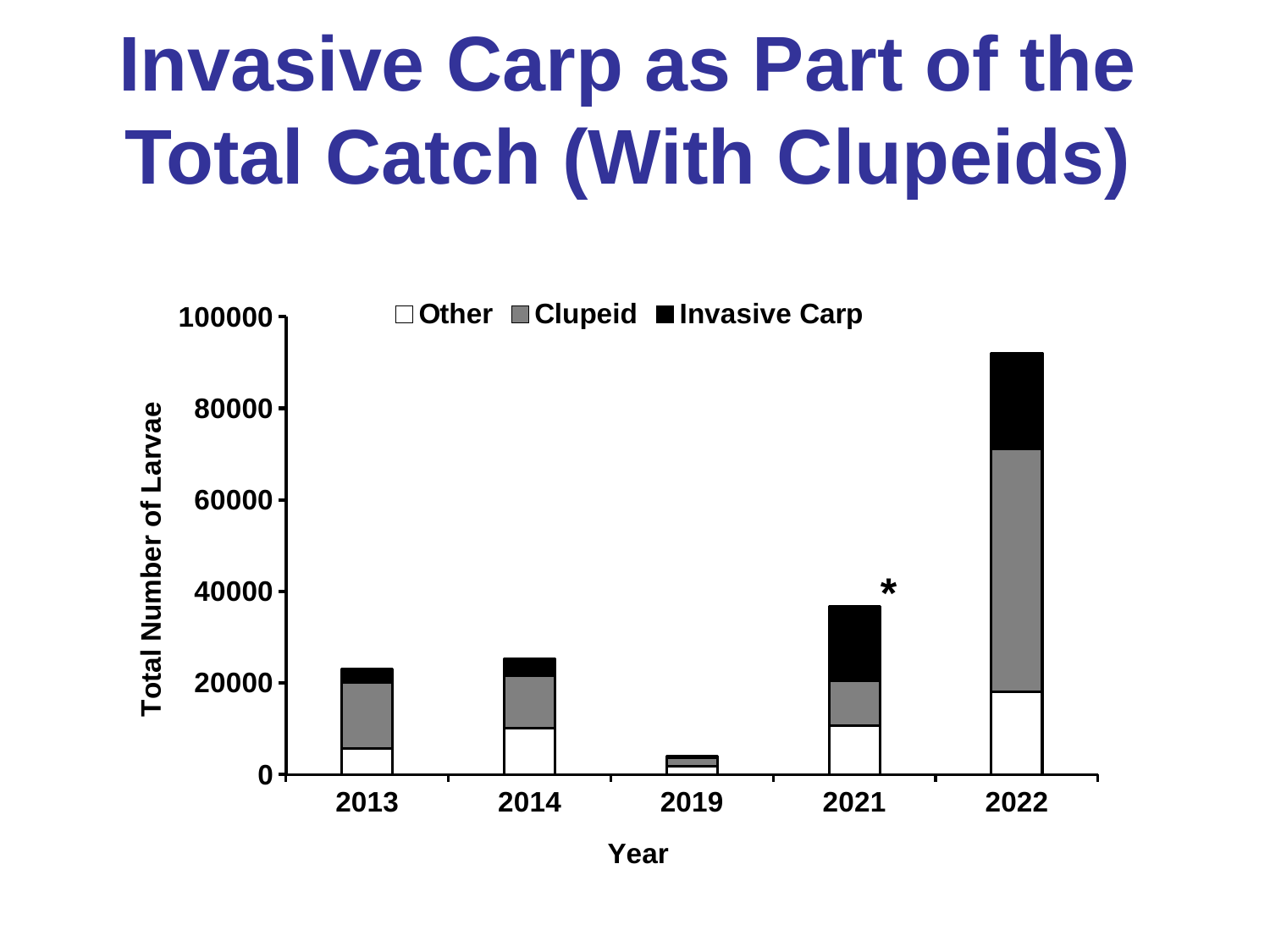

# Invasive Carp as Part of the Total Catch (With Clupeids)

### Chart

| Category |  |  |  |
|---|---|---|---|
| 2013 | 5744.0 | 14325.0 | 3054.0 |
| 2014 | 10213.0 | 11452.0 | 3541.0 |
| 2019 | 1848.0 | 1734.0 | 463.0 |
| 2021 | 10626.0 | 9842.0 | 16258.0 |
| 2022 | 18159.0 | 52927.0 | 20950.0 |
*